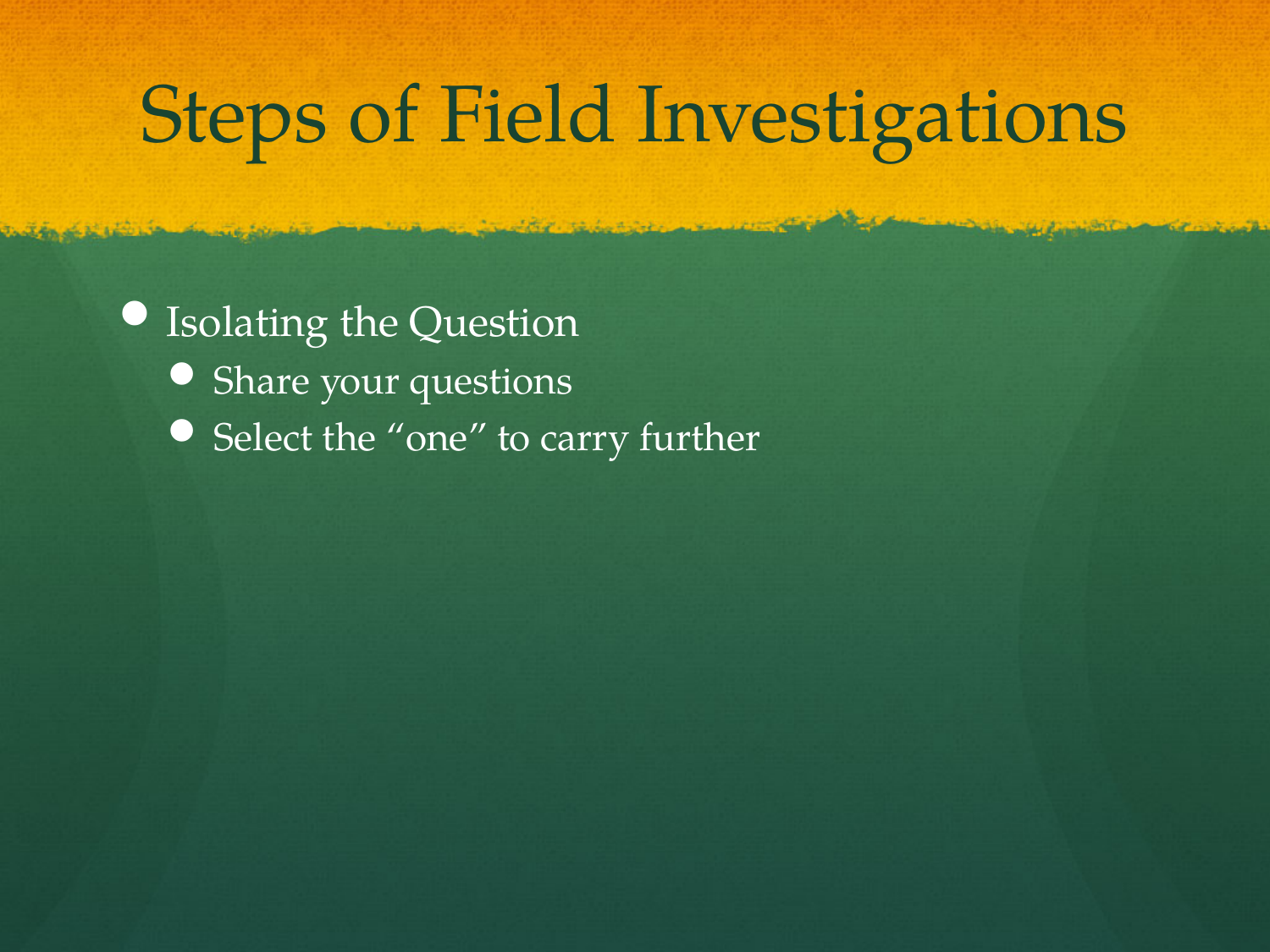

# Steps of Field Investigations
Isolating the Question
Share your questions
Select the “one” to carry further